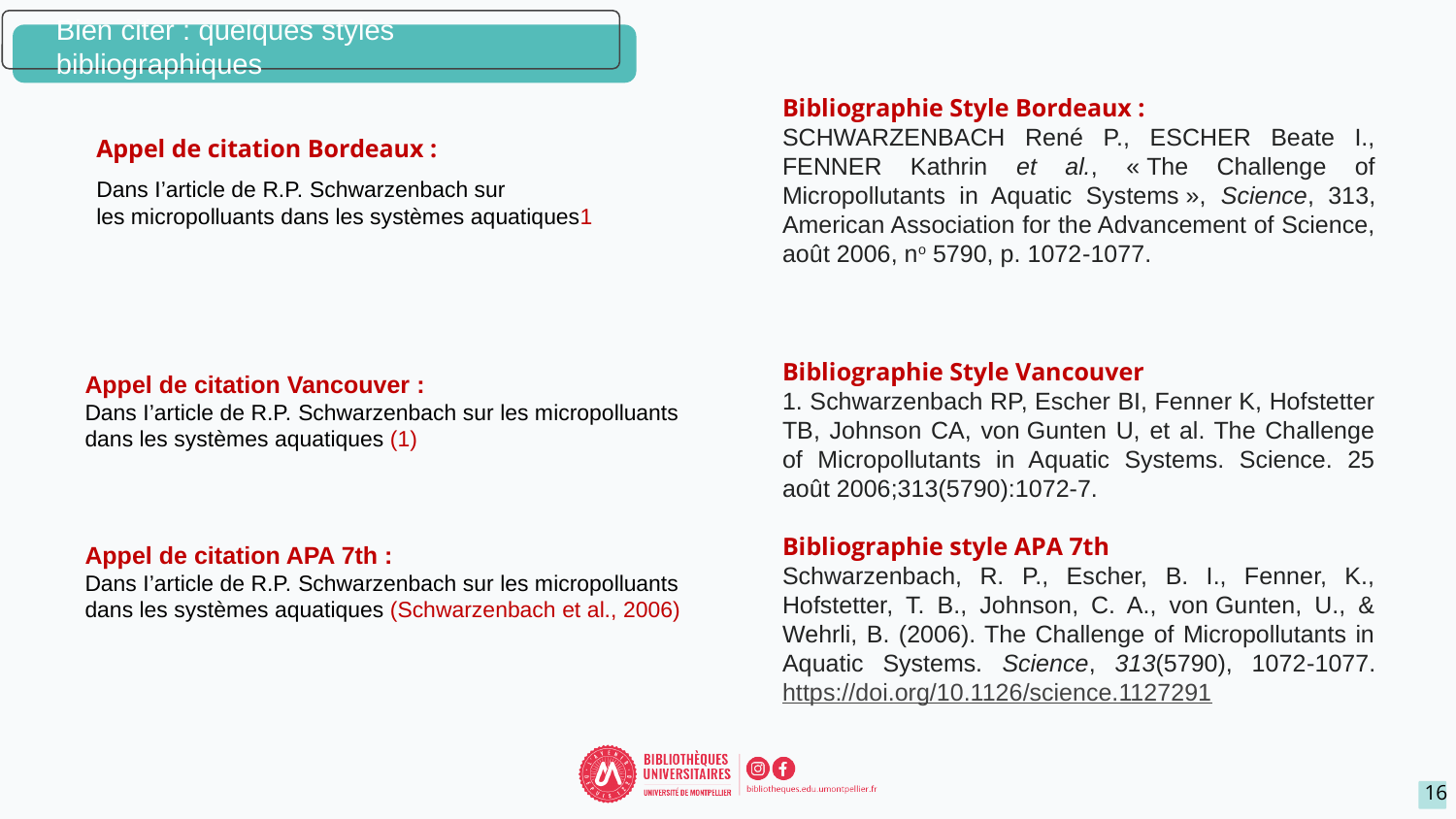

# Bien citer : quelques styles bibliographiques
Bibliographie Style Bordeaux :
SCHWARZENBACH René P., ESCHER Beate I., FENNER Kathrin et al., « The Challenge of Micropollutants in Aquatic Systems », Science, 313, American Association for the Advancement of Science, août 2006, no 5790, p. 1072‑1077.

Bibliographie Style Vancouver
1. Schwarzenbach RP, Escher BI, Fenner K, Hofstetter TB, Johnson CA, von Gunten U, et al. The Challenge of Micropollutants in Aquatic Systems. Science. 25 août 2006;313(5790):1072‑7.

Bibliographie style APA 7th
Schwarzenbach, R. P., Escher, B. I., Fenner, K., Hofstetter, T. B., Johnson, C. A., von Gunten, U., & Wehrli, B. (2006). The Challenge of Micropollutants in Aquatic Systems. Science, 313(5790), 1072‑1077. https://doi.org/10.1126/science.1127291

Appel de citation Bordeaux :
Dans I’article de R.P. Schwarzenbach sur les micropolluants dans les systèmes aquatiques1

Appel de citation Vancouver : Dans I’article de R.P. Schwarzenbach sur les micropolluants dans les systèmes aquatiques (1)

Appel de citation APA 7th :
Dans I’article de R.P. Schwarzenbach sur les micropolluants dans les systèmes aquatiques (Schwarzenbach et al., 2006)